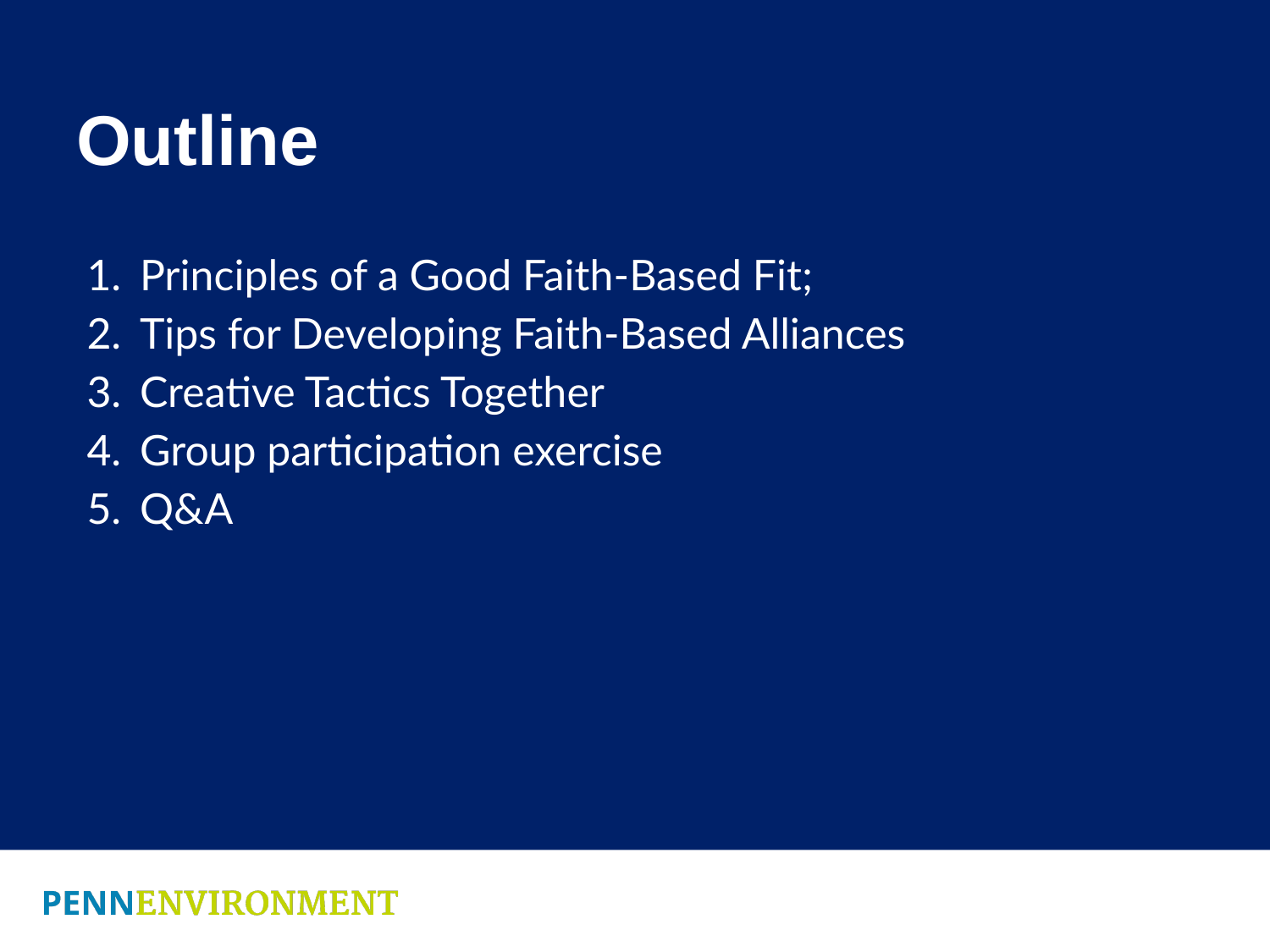

# Outline
Principles of a Good Faith-Based Fit;
Tips for Developing Faith-Based Alliances
Creative Tactics Together
Group participation exercise
Q&A